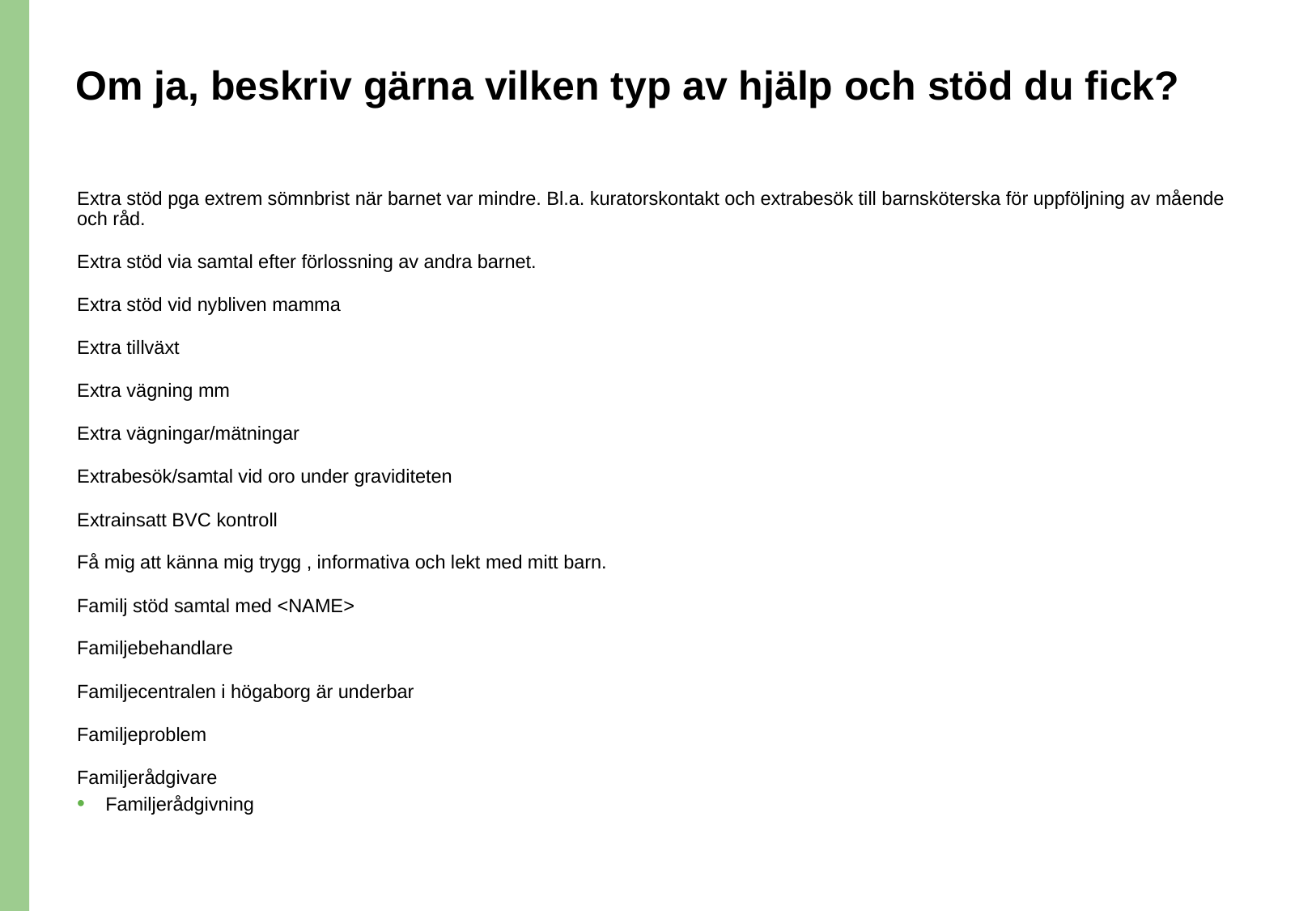

# Om ja, beskriv gärna vilken typ av hjälp och stöd du fick?
Extra stöd pga extrem sömnbrist när barnet var mindre. Bl.a. kuratorskontakt och extrabesök till barnsköterska för uppföljning av mående och råd.
Extra stöd via samtal efter förlossning av andra barnet.
Extra stöd vid nybliven mamma
Extra tillväxt
Extra vägning mm
Extra vägningar/mätningar
Extrabesök/samtal vid oro under graviditeten
Extrainsatt BVC kontroll
Få mig att känna mig trygg , informativa och lekt med mitt barn.
Familj stöd samtal med <NAME>
Familjebehandlare
Familjecentralen i högaborg är underbar
Familjeproblem
Familjerådgivare
Familjerådgivning